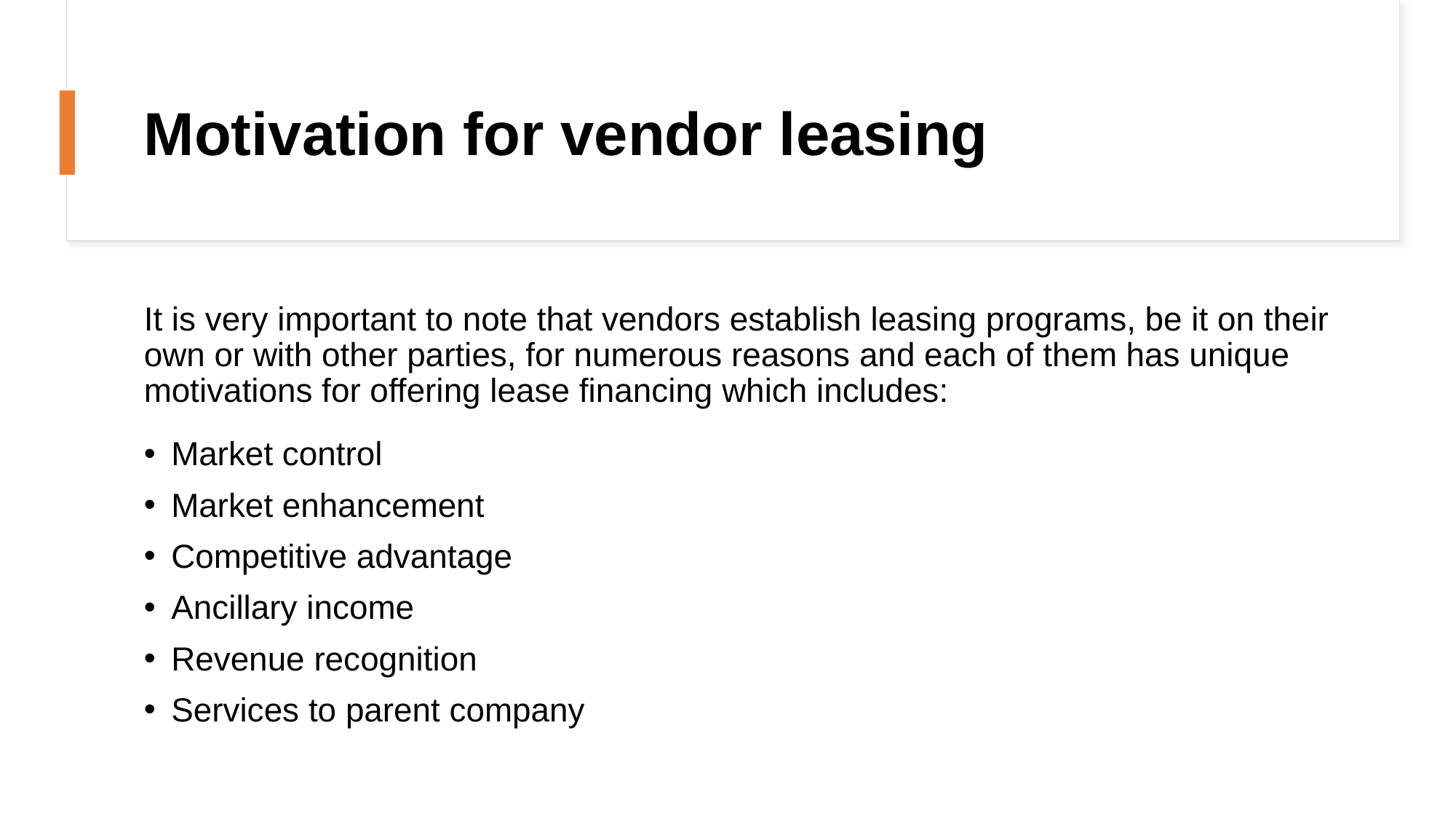

# Motivation for vendor leasing

It is very important to note that vendors establish leasing programs, be it on their own or with other parties, for numerous reasons and each of them has unique motivations for offering lease financing which includes:
Market control
Market enhancement
Competitive advantage
Ancillary income
Revenue recognition
Services to parent company